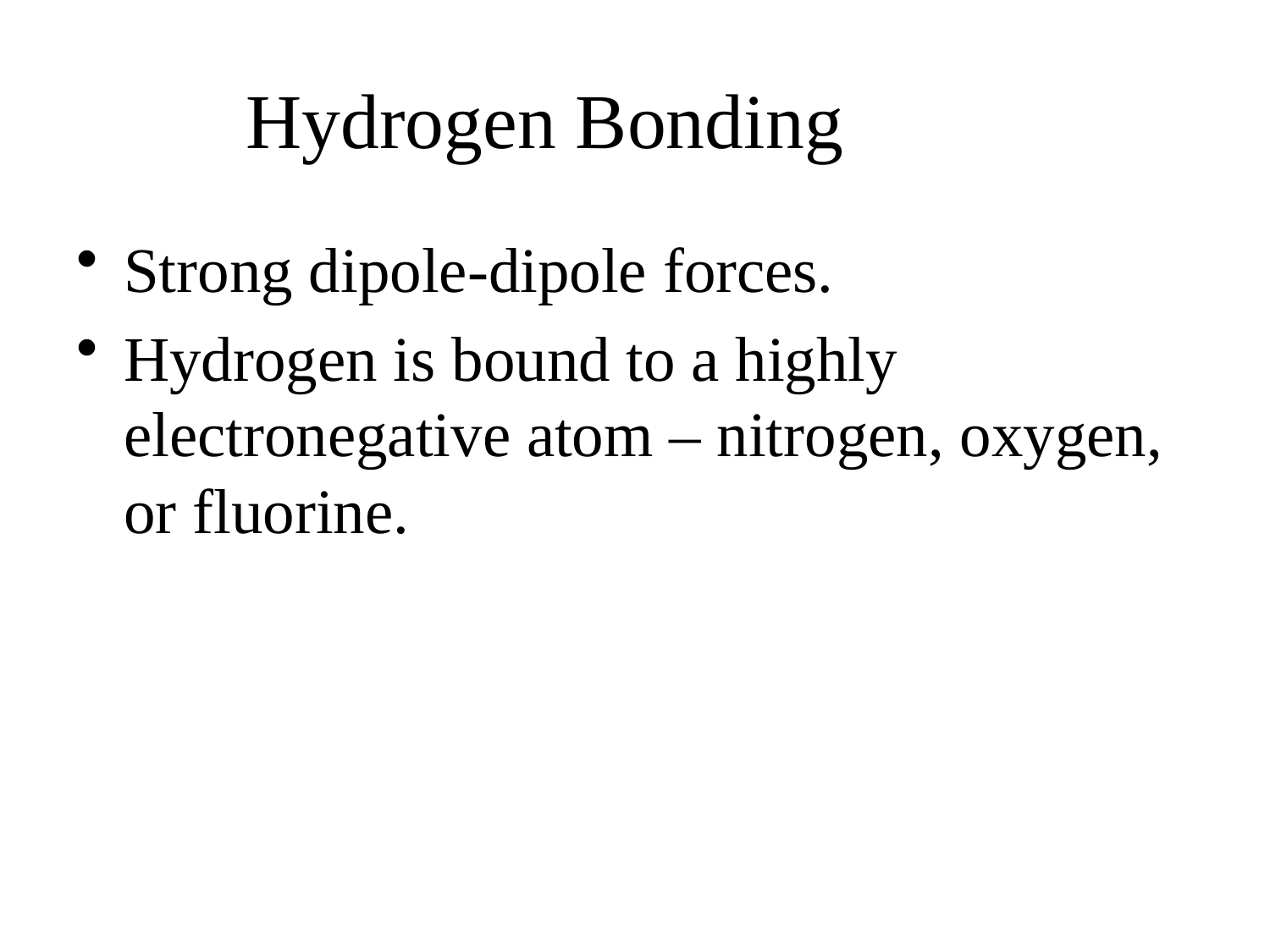

# Hydrogen Bonding
Strong dipole-dipole forces.
Hydrogen is bound to a highly electronegative atom – nitrogen, oxygen, or fluorine.